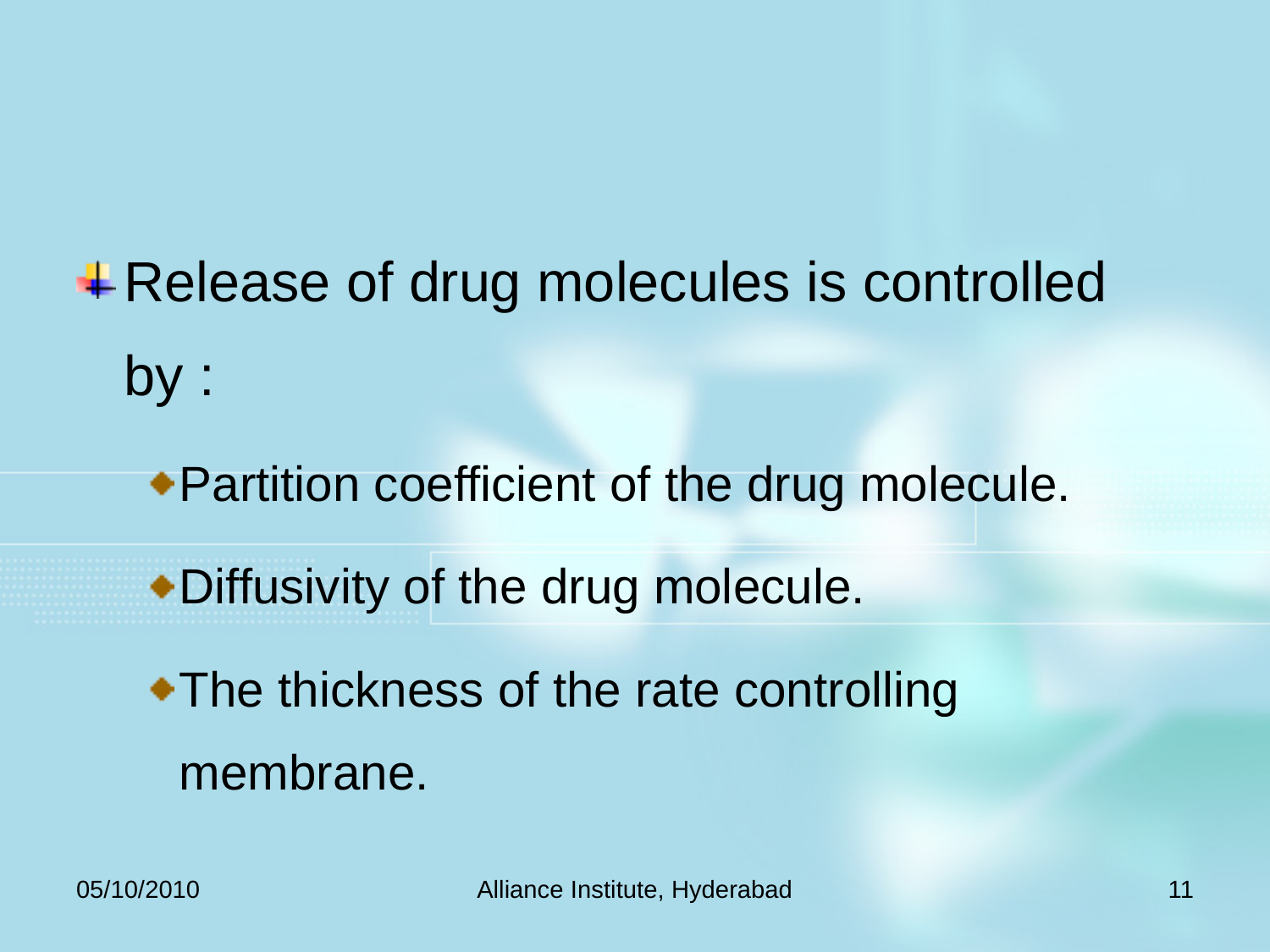

Release of drug molecules is controlled by :
Partition coefficient of the drug molecule.
Diffusivity of the drug molecule.
The thickness of the rate controlling membrane.

05/10/2010
Alliance Institute, Hyderabad
11